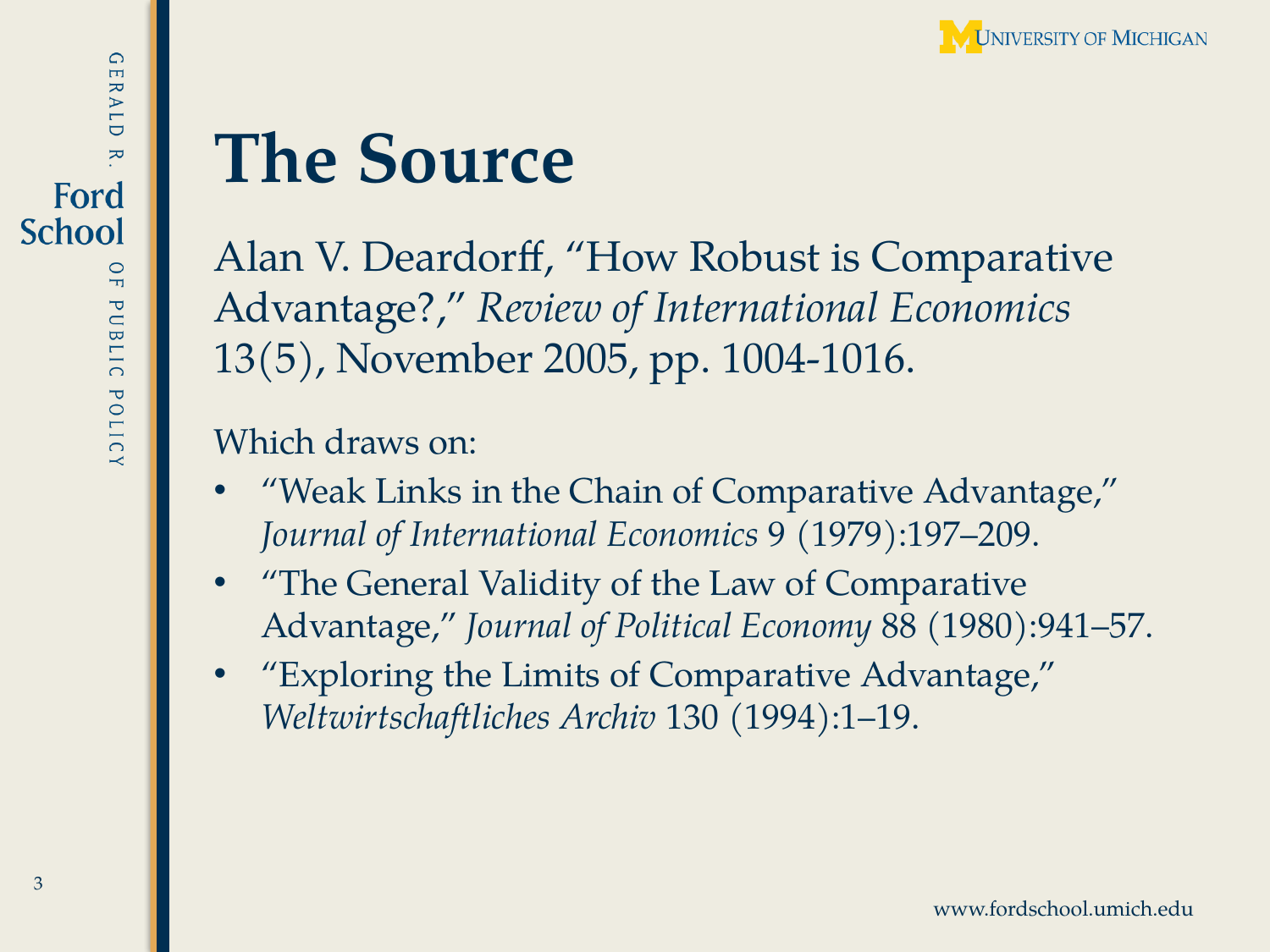

# The Source
Alan V. Deardorff, “How Robust is Comparative Advantage?,” Review of International Economics 13(5), November 2005, pp. 1004-1016.
Which draws on:
“Weak Links in the Chain of Comparative Advantage,” Journal of International Economics 9 (1979):197–209.
“The General Validity of the Law of Comparative Advantage,” Journal of Political Economy 88 (1980):941–57.
“Exploring the Limits of Comparative Advantage,” Weltwirtschaftliches Archiv 130 (1994):1–19.
3